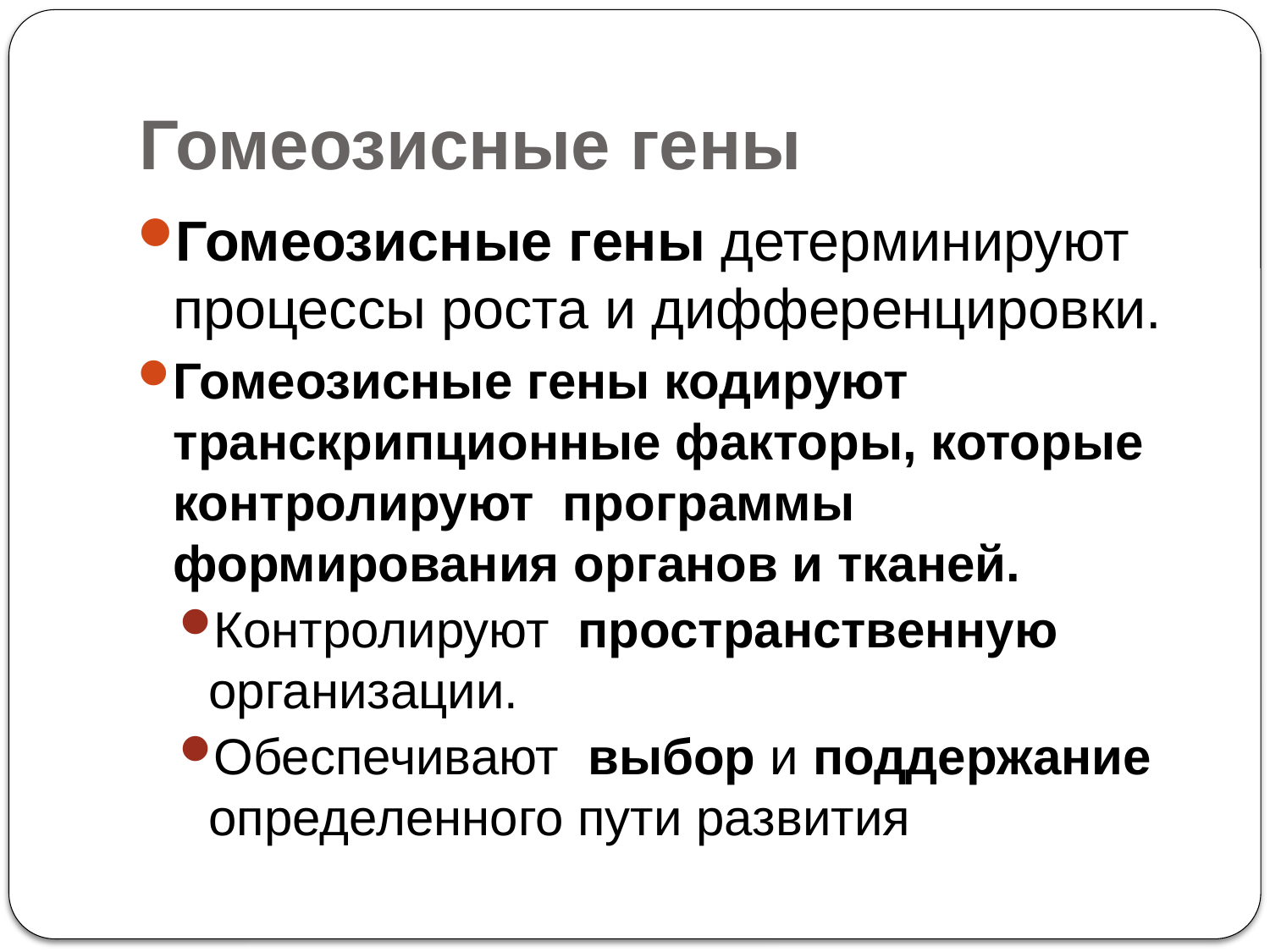

# Гомеозисные гены
Гомеозисные гены детерминируют процессы роста и дифференцировки.
Гомеозисные гены кодируют транскрипционные факторы, которые контролируют  программы формирования органов и тканей.
Контролируют  пространственную организации.
Обеспечивают  выбор и поддержание определенного пути развития